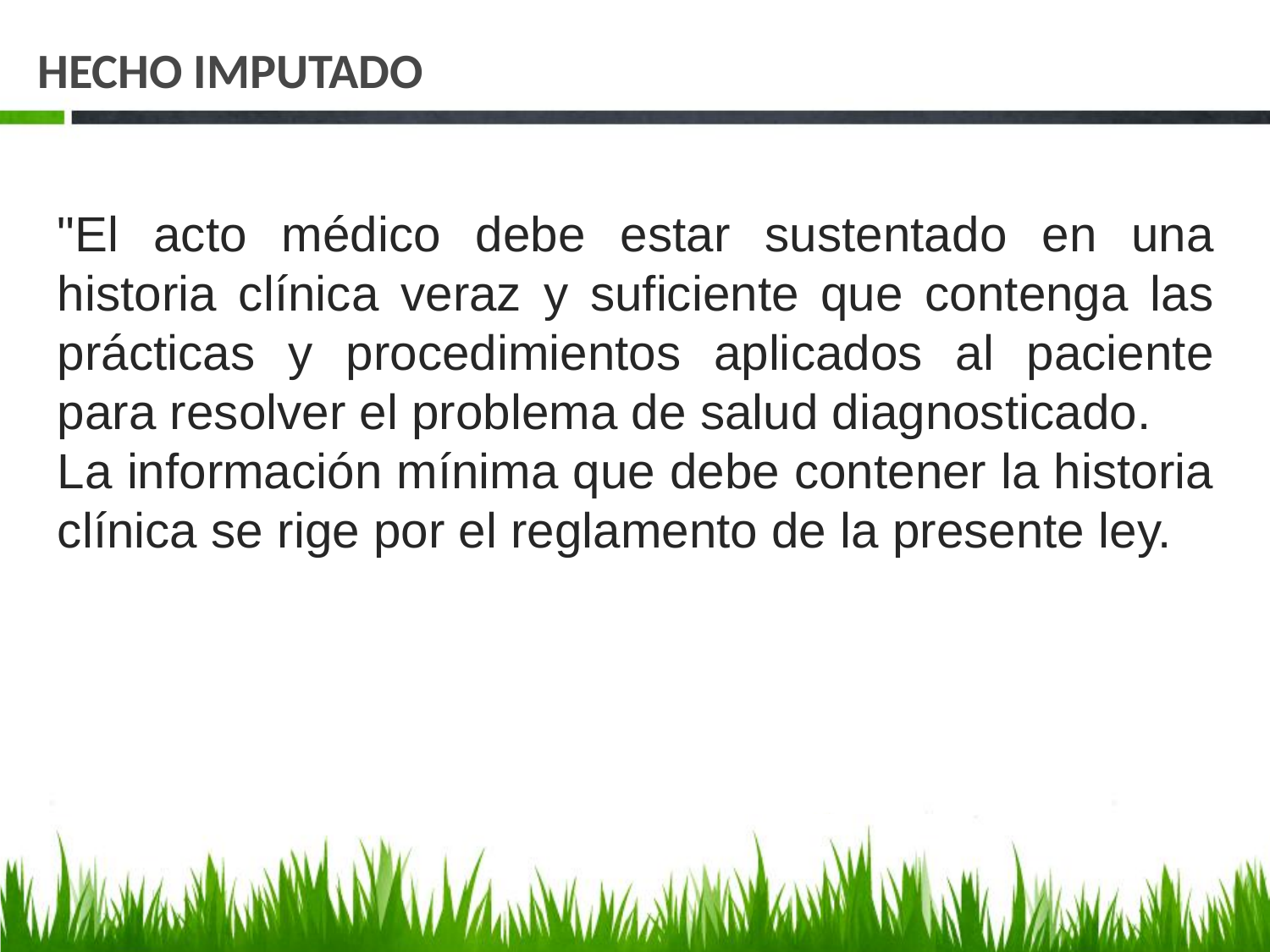

# HECHO IMPUTADO
"El acto médico debe estar sustentado en una historia clínica veraz y suficiente que contenga las prácticas y procedimientos aplicados al paciente para resolver el problema de salud diagnosticado.
La información mínima que debe contener la historia clínica se rige por el reglamento de la presente ley.